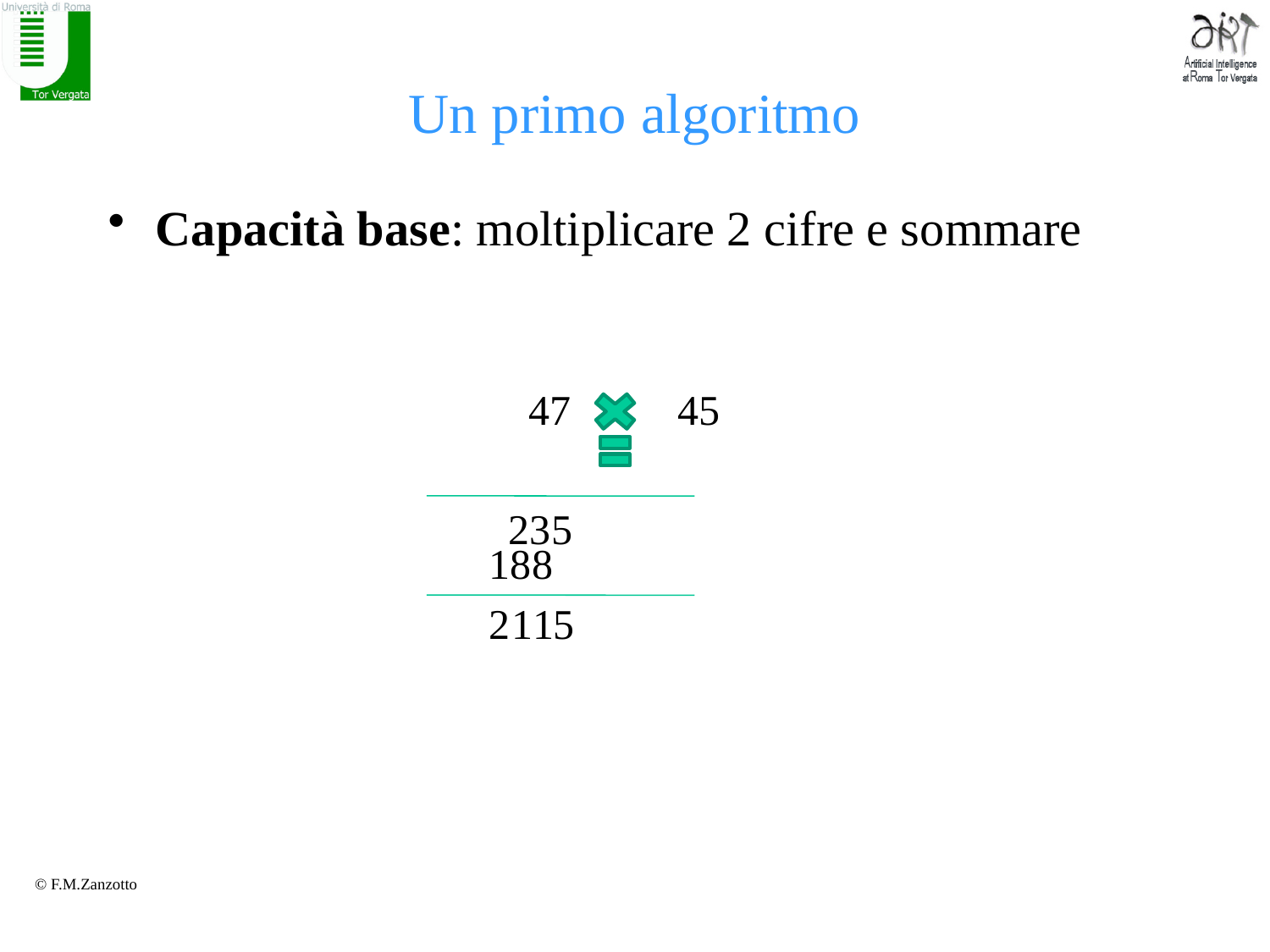

# Un primo algoritmo
Capacità base: moltiplicare 2 cifre e sommare

47
45

23
5
18
8
2
1
1
5